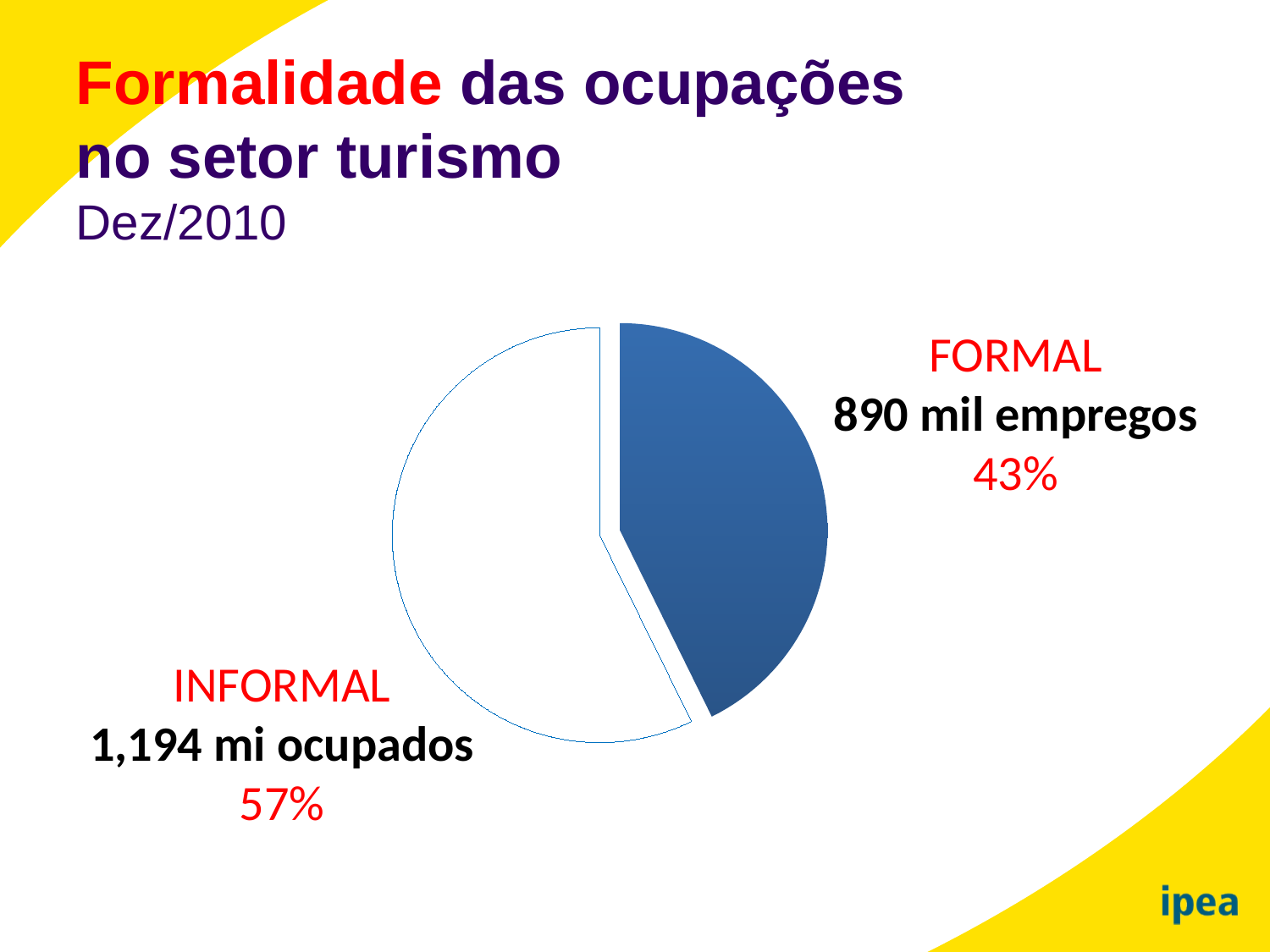

Formalidade das ocupações
no setor turismo
Dez/2010

### Chart

| Category |  |
|---|---|
| Formal | 0.42709079370074576 |
| Informal | 0.5729092062992592 |
FORMAL
890 mil empregos
43%
INFORMAL
1,194 mi ocupados
57%